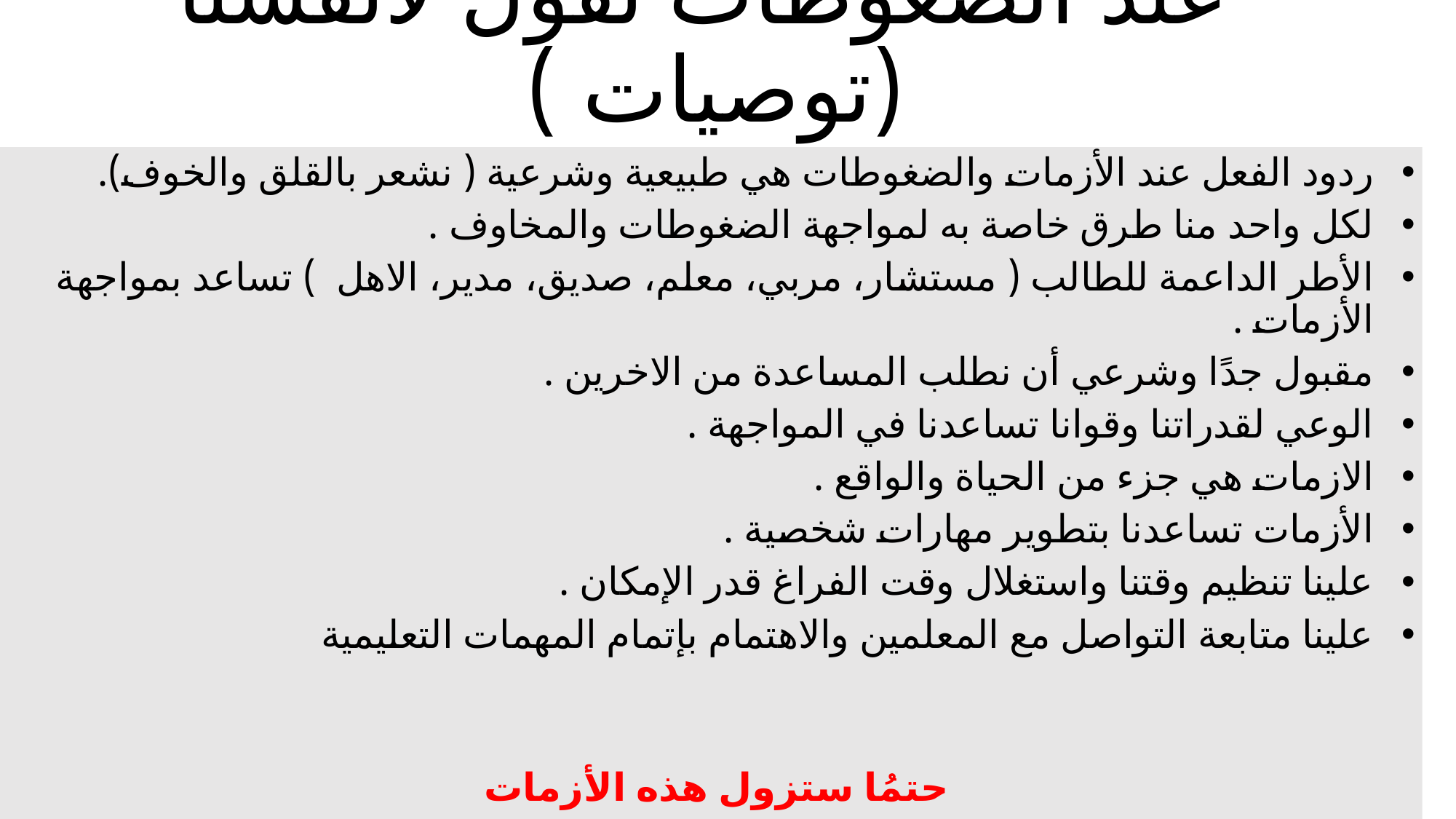

# عند الضغوطات نقول لأنفسنا (توصيات )
ردود الفعل عند الأزمات والضغوطات هي طبيعية وشرعية ( نشعر بالقلق والخوف).
لكل واحد منا طرق خاصة به لمواجهة الضغوطات والمخاوف .
الأطر الداعمة للطالب ( مستشار، مربي، معلم، صديق، مدير، الاهل  ) تساعد بمواجهة الأزمات .
مقبول جدًا وشرعي أن نطلب المساعدة من الاخرين .
الوعي لقدراتنا وقوانا تساعدنا في المواجهة .
الازمات هي جزء من الحياة والواقع .
الأزمات تساعدنا بتطوير مهارات شخصية .
علينا تنظيم وقتنا واستغلال وقت الفراغ قدر الإمكان .
علينا متابعة التواصل مع المعلمين والاهتمام بإتمام المهمات التعليمية

حتمُا ستزول هذه الأزمات